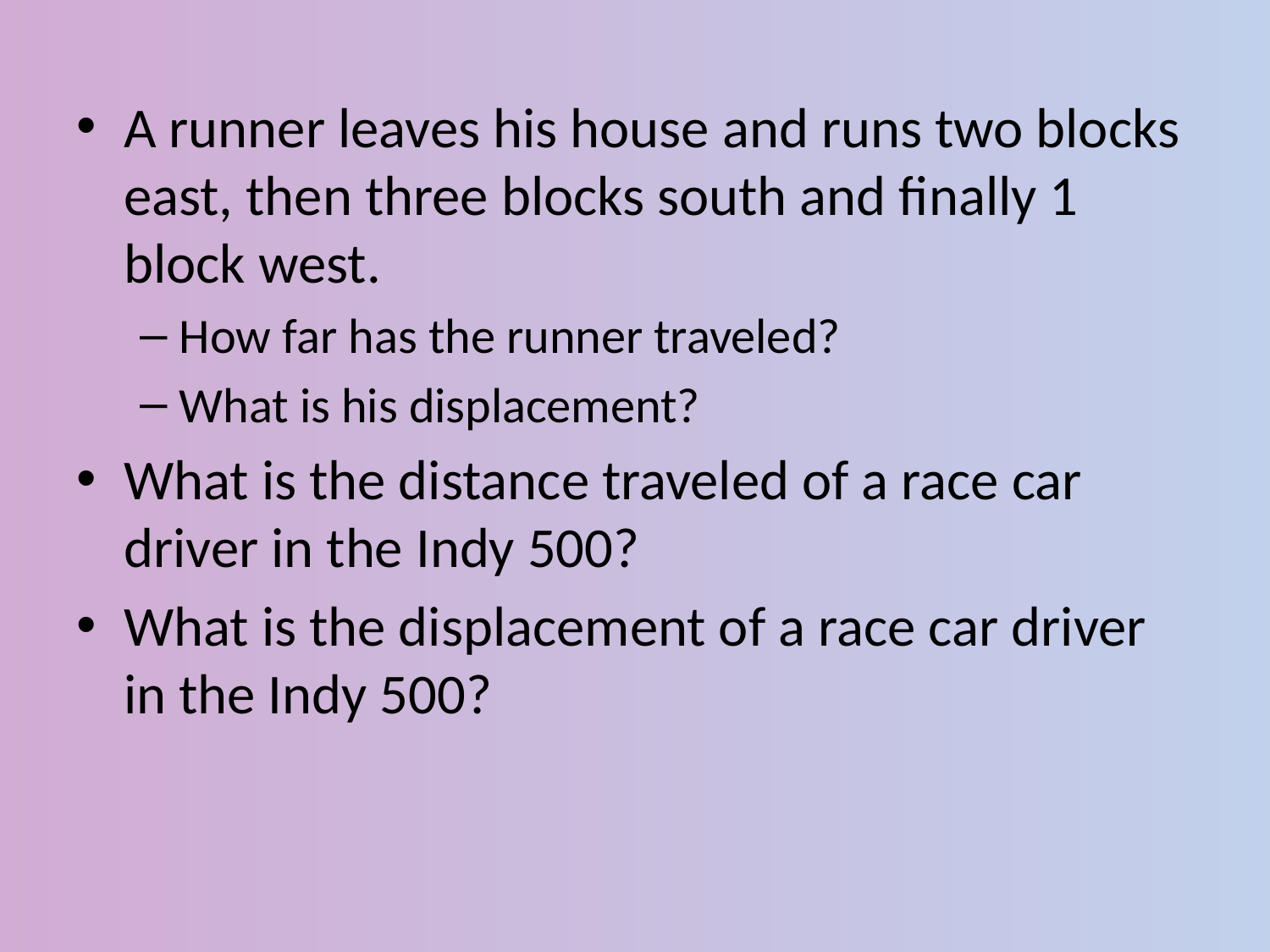

A runner leaves his house and runs two blocks east, then three blocks south and finally 1 block west.
How far has the runner traveled?
What is his displacement?
What is the distance traveled of a race car driver in the Indy 500?
What is the displacement of a race car driver in the Indy 500?